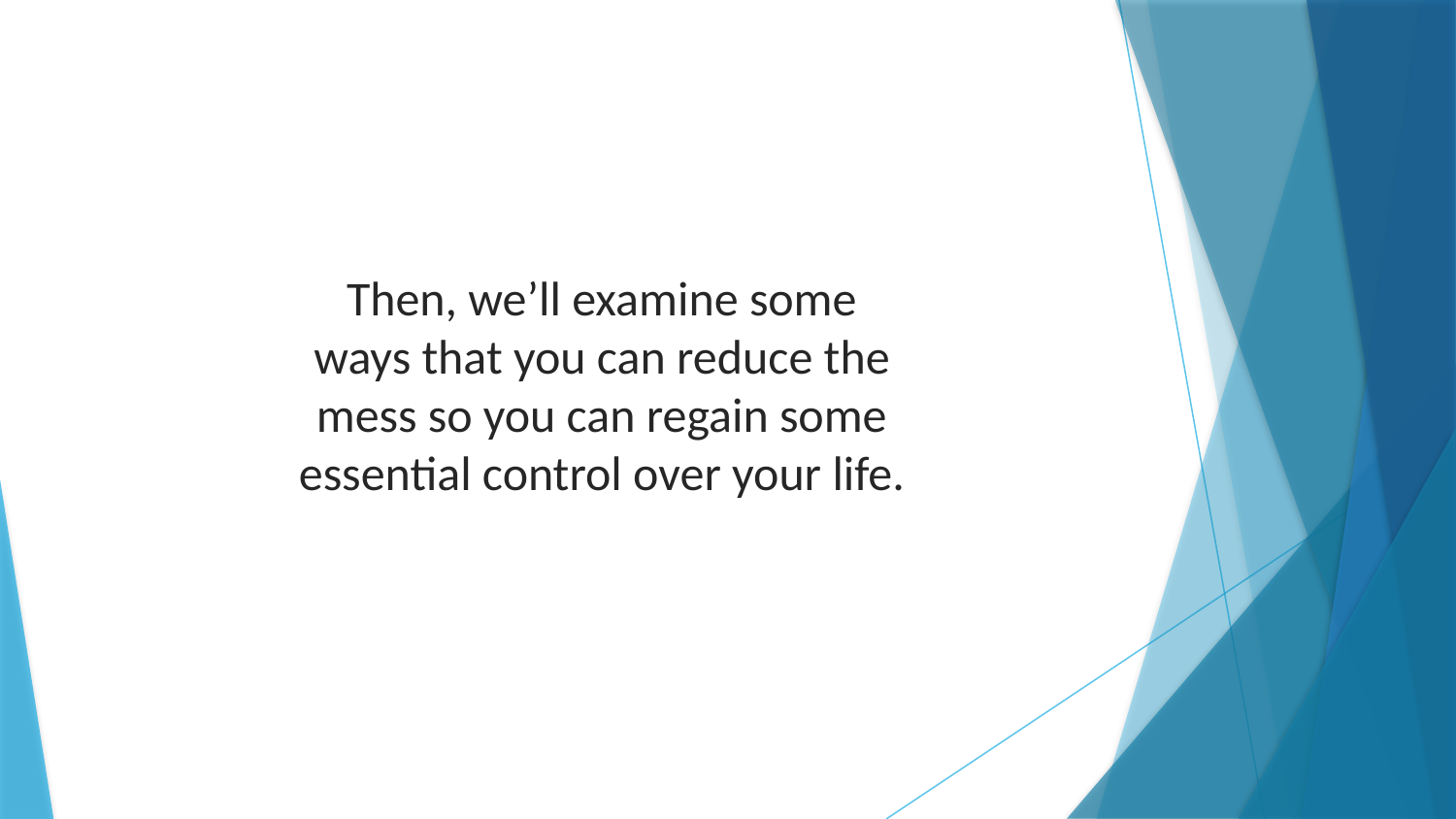

Then, we’ll examine some ways that you can reduce the mess so you can regain some essential control over your life.